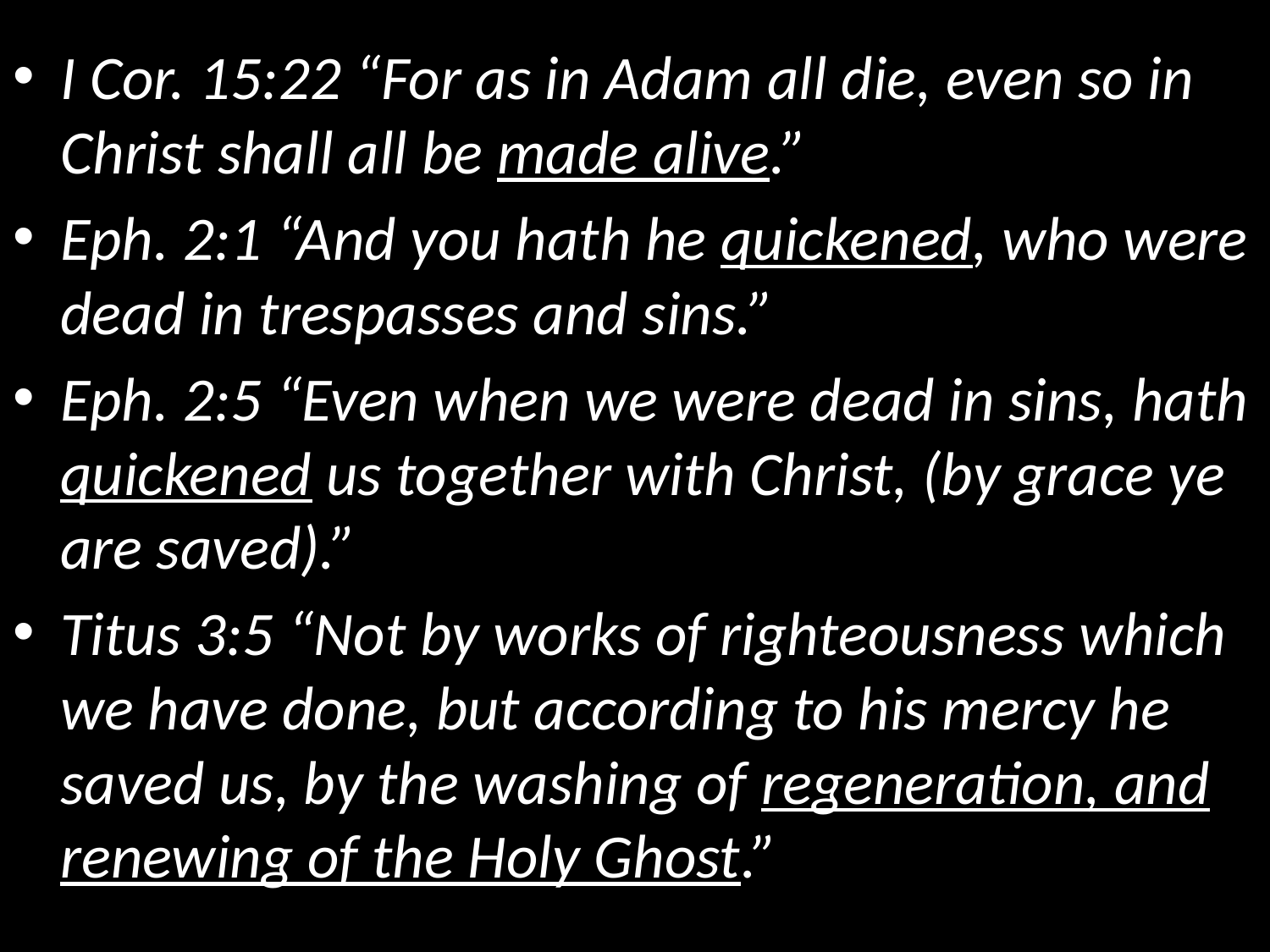

I Cor. 15:22 “For as in Adam all die, even so in Christ shall all be made alive.”
Eph. 2:1 “And you hath he quickened, who were dead in trespasses and sins.”
Eph. 2:5 “Even when we were dead in sins, hath quickened us together with Christ, (by grace ye are saved).”
Titus 3:5 “Not by works of righteousness which we have done, but according to his mercy he saved us, by the washing of regeneration, and renewing of the Holy Ghost.”